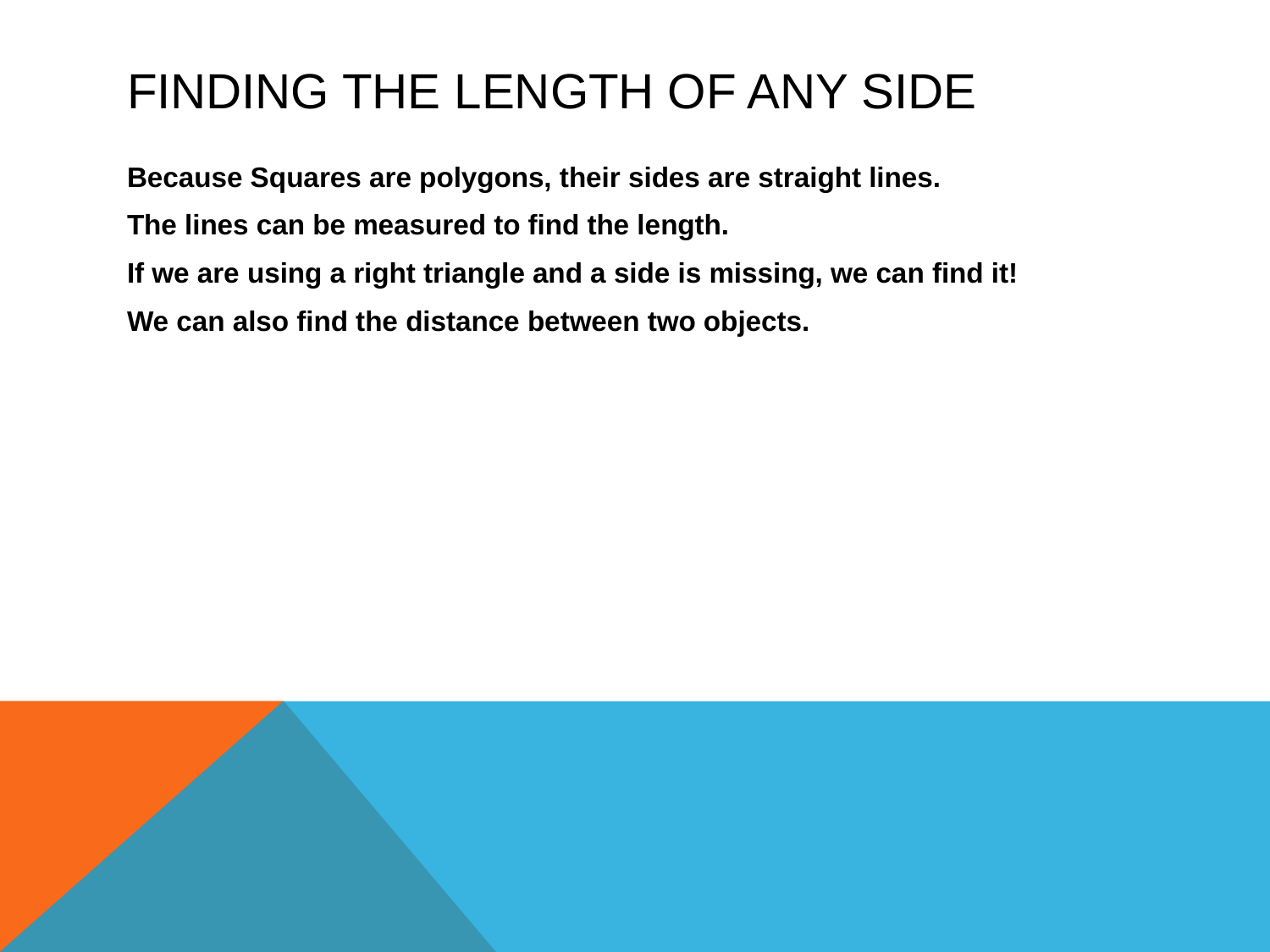

# Finding the length of ANY side
Because Squares are polygons, their sides are straight lines.
The lines can be measured to find the length.
If we are using a right triangle and a side is missing, we can find it!
We can also find the distance between two objects.